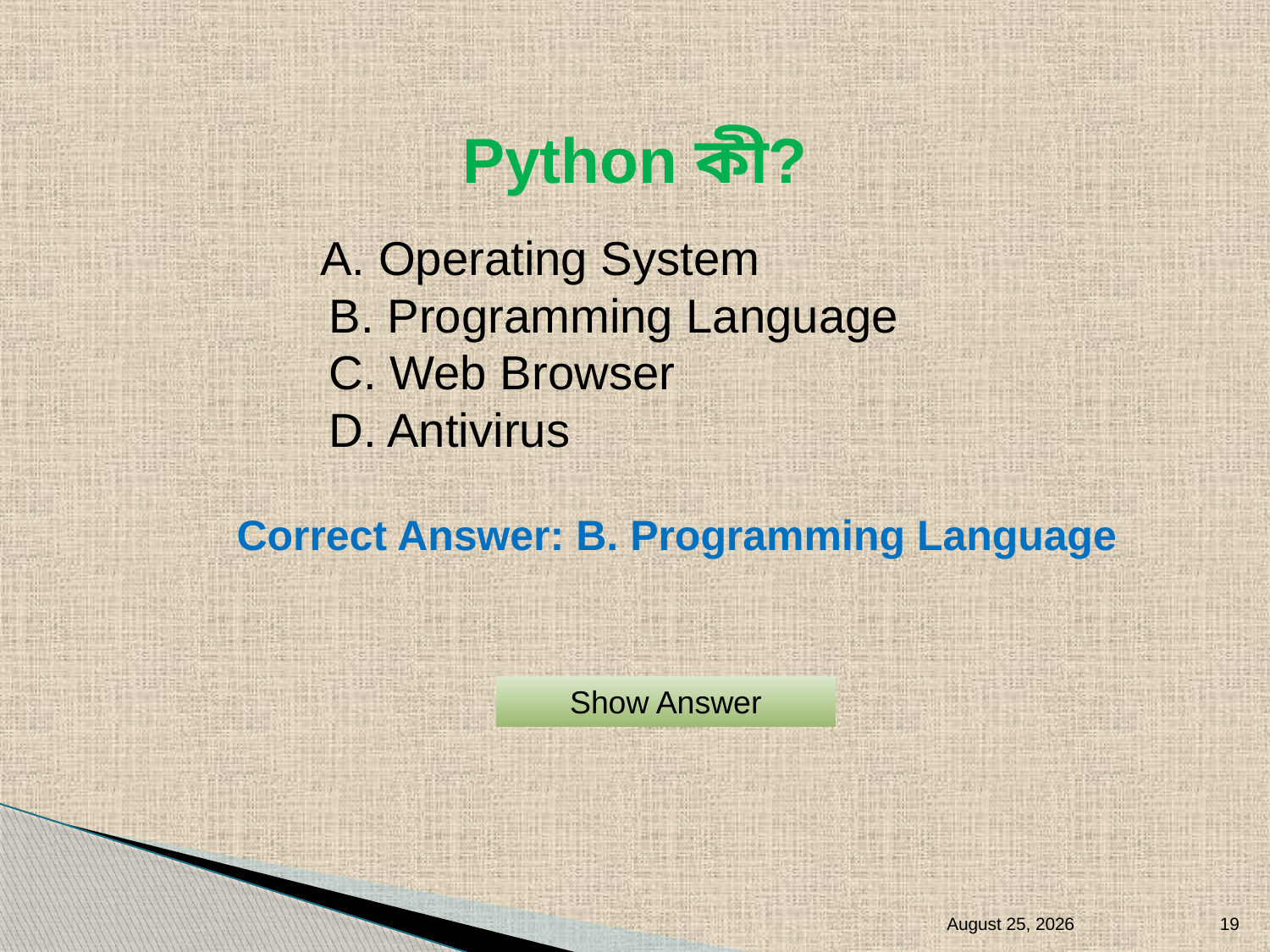

# Python কী?
  A. Operating System
B. Programming Language
C. Web Browser
D. Antivirus
Correct Answer: B. Programming Language
Show Answer
August 25, 2026
19